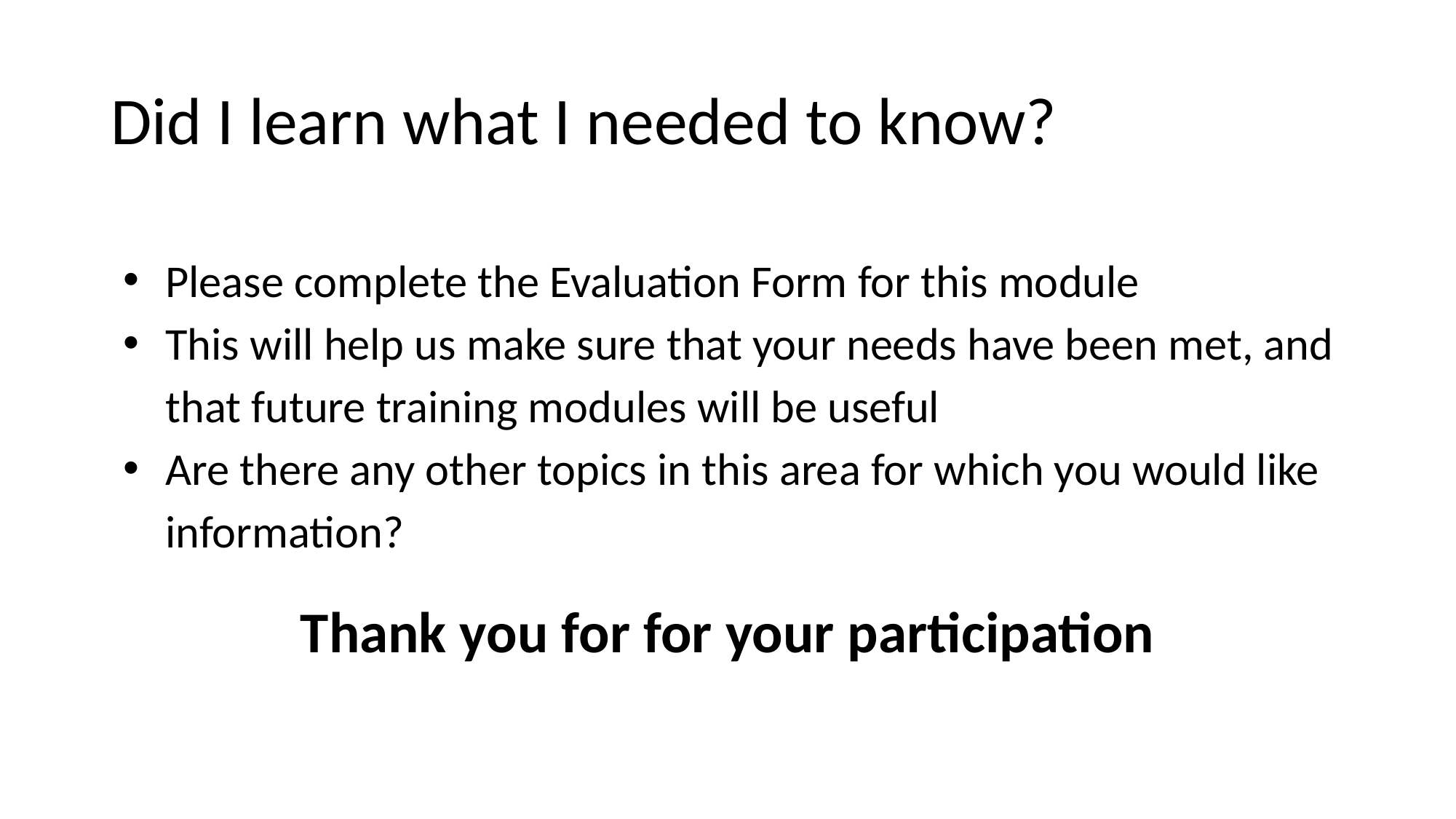

# Did I learn what I needed to know?

Please complete the Evaluation Form for this module
This will help us make sure that your needs have been met, and that future training modules will be useful
Are there any other topics in this area for which you would like information?

Thank you for for your participation